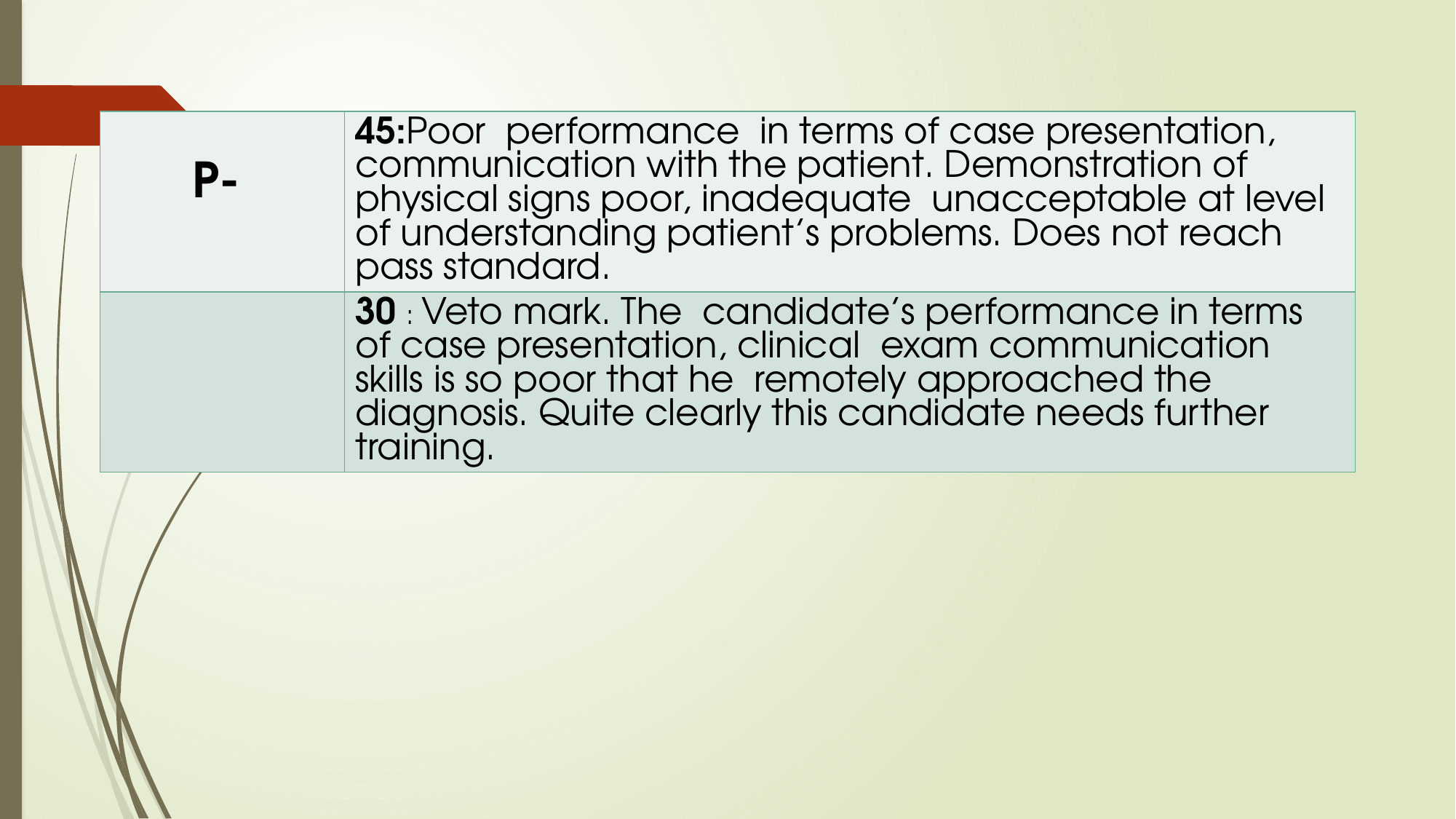

| P- | 45:Poor performance in terms of case presentation, communication with the patient. Demonstration of physical signs poor, inadequate unacceptable at level of understanding patient’s problems. Does not reach pass standard. |
| --- | --- |
|  | 30 : Veto mark. The candidate’s performance in terms of case presentation, clinical exam communication skills is so poor that he remotely approached the diagnosis. Quite clearly this candidate needs further training. |